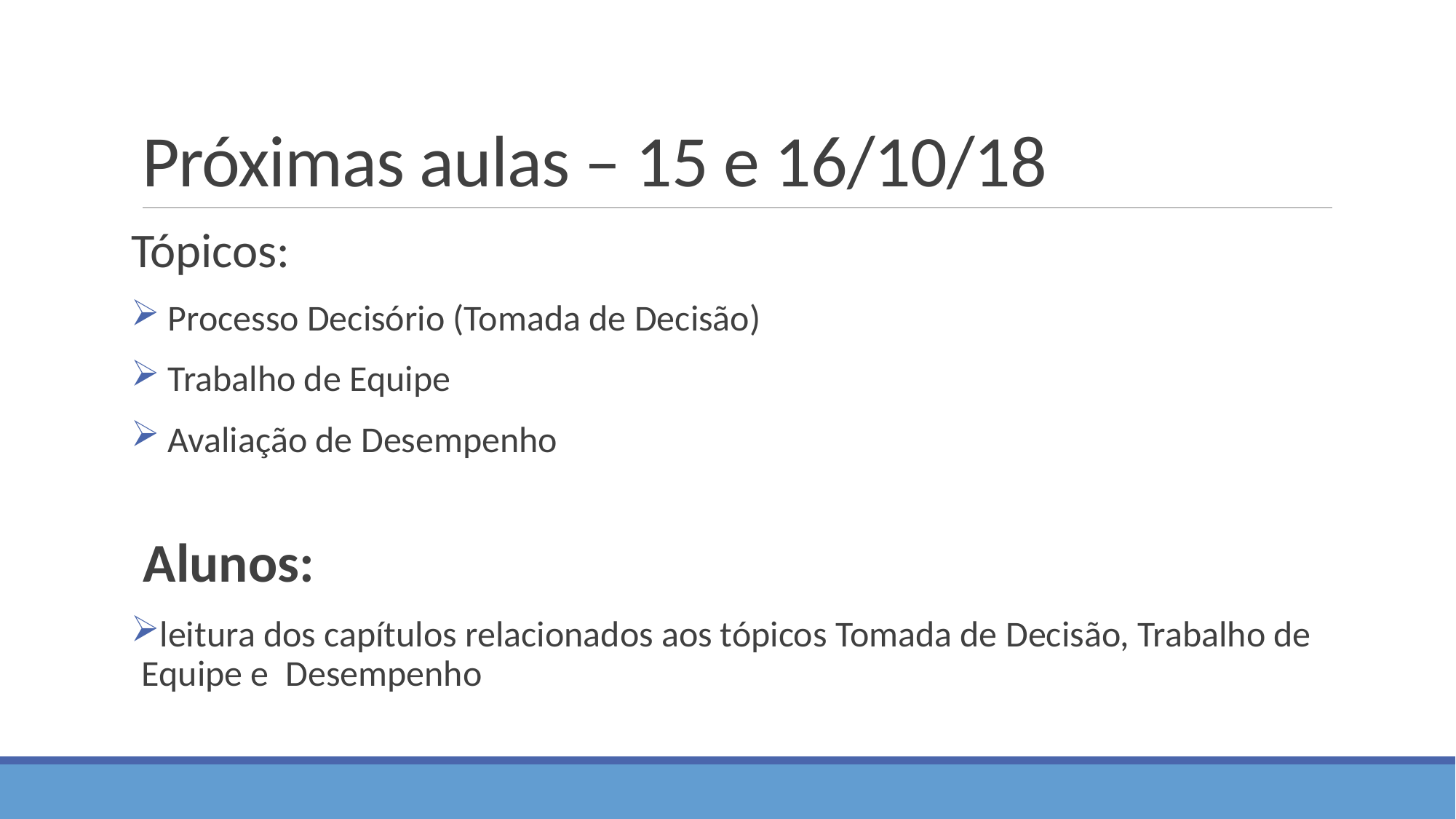

# Próximas aulas – 15 e 16/10/18
Tópicos:
 Processo Decisório (Tomada de Decisão)
 Trabalho de Equipe
 Avaliação de Desempenho

Alunos:
leitura dos capítulos relacionados aos tópicos Tomada de Decisão, Trabalho de Equipe e  Desempenho